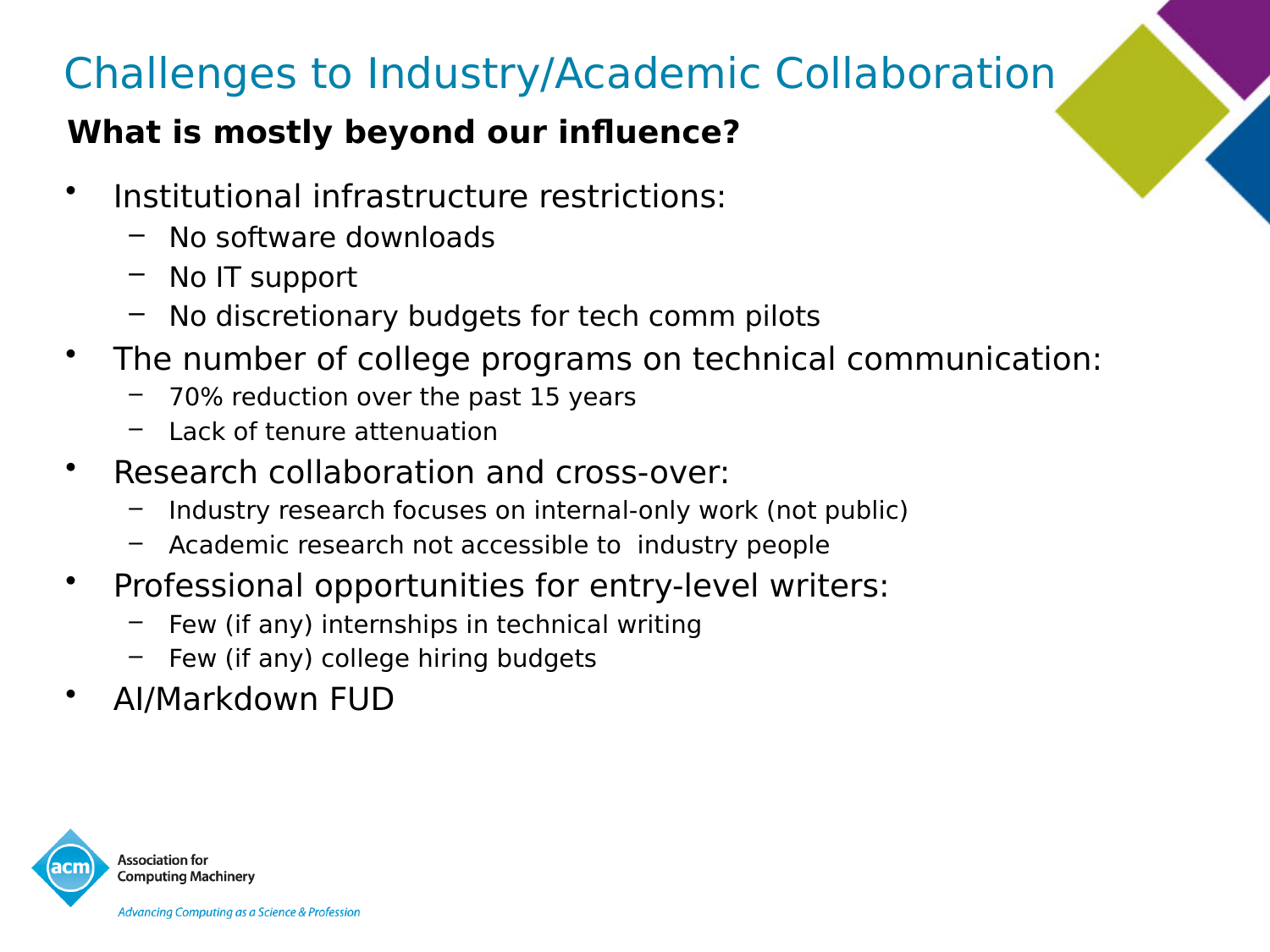

# Challenges to Industry/Academic Collaboration
What is mostly beyond our influence?
Institutional infrastructure restrictions:
No software downloads
No IT support
No discretionary budgets for tech comm pilots
The number of college programs on technical communication:
70% reduction over the past 15 years
Lack of tenure attenuation
Research collaboration and cross-over:
Industry research focuses on internal-only work (not public)
Academic research not accessible to  industry people
Professional opportunities for entry-level writers:
Few (if any) internships in technical writing
Few (if any) college hiring budgets
AI/Markdown FUD